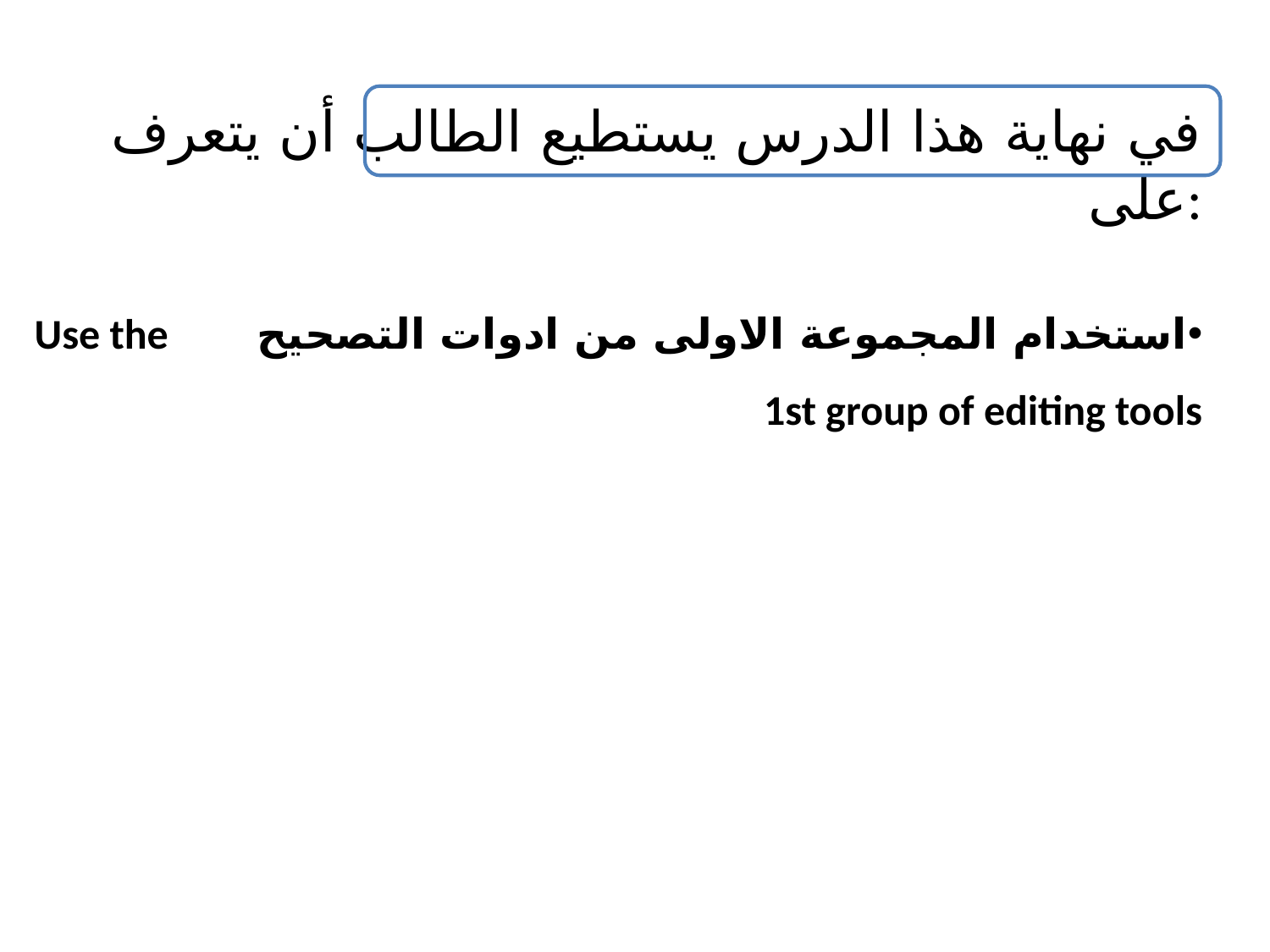

في نهاية هذا الدرس يستطيع الطالب أن يتعرف على:

استخدام المجموعة الاولى من ادوات التصحيح      Use the 1st group of editing tools